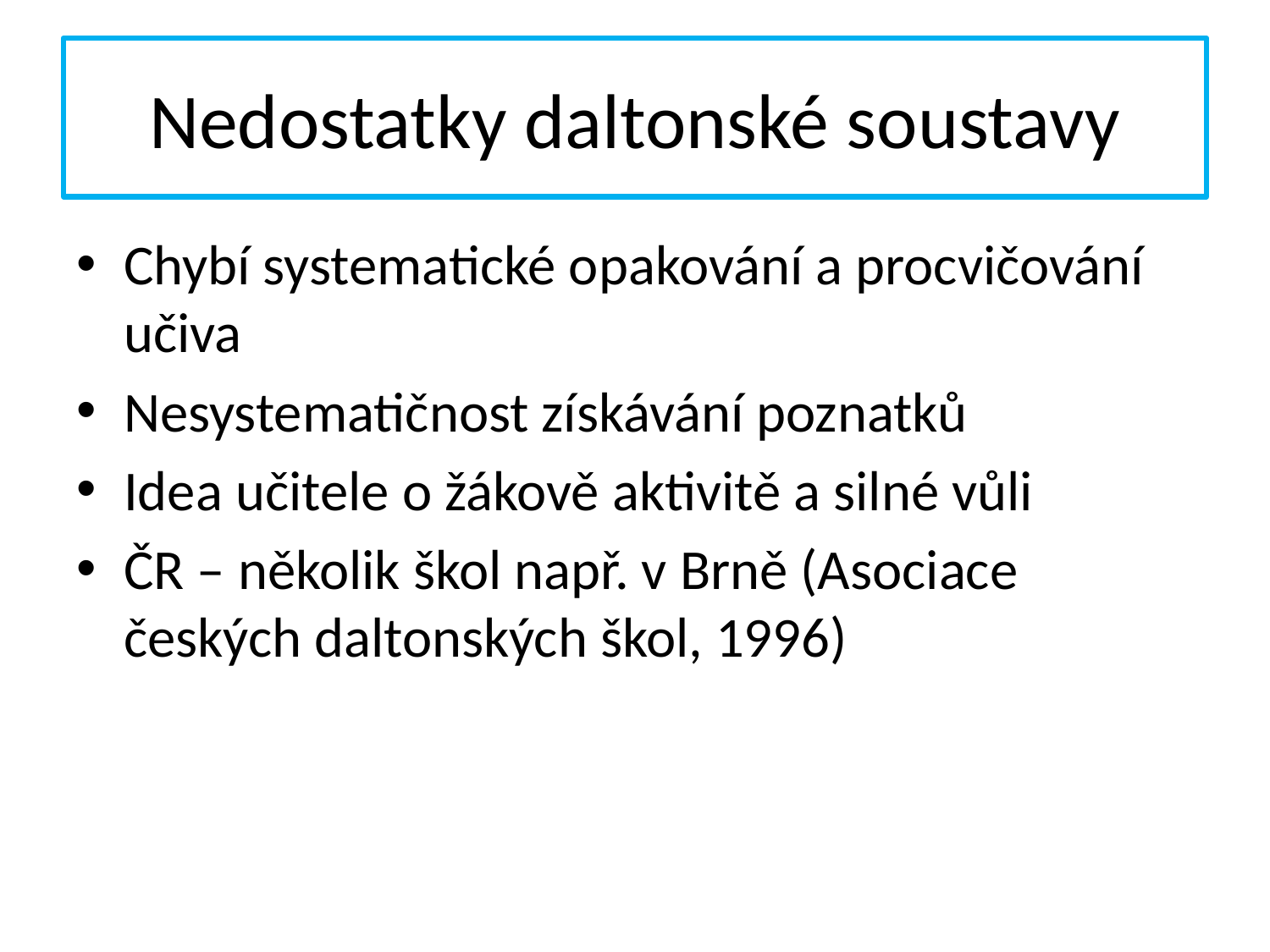

# Nedostatky daltonské soustavy
Chybí systematické opakování a procvičování učiva
Nesystematičnost získávání poznatků
Idea učitele o žákově aktivitě a silné vůli
ČR – několik škol např. v Brně (Asociace českých daltonských škol, 1996)